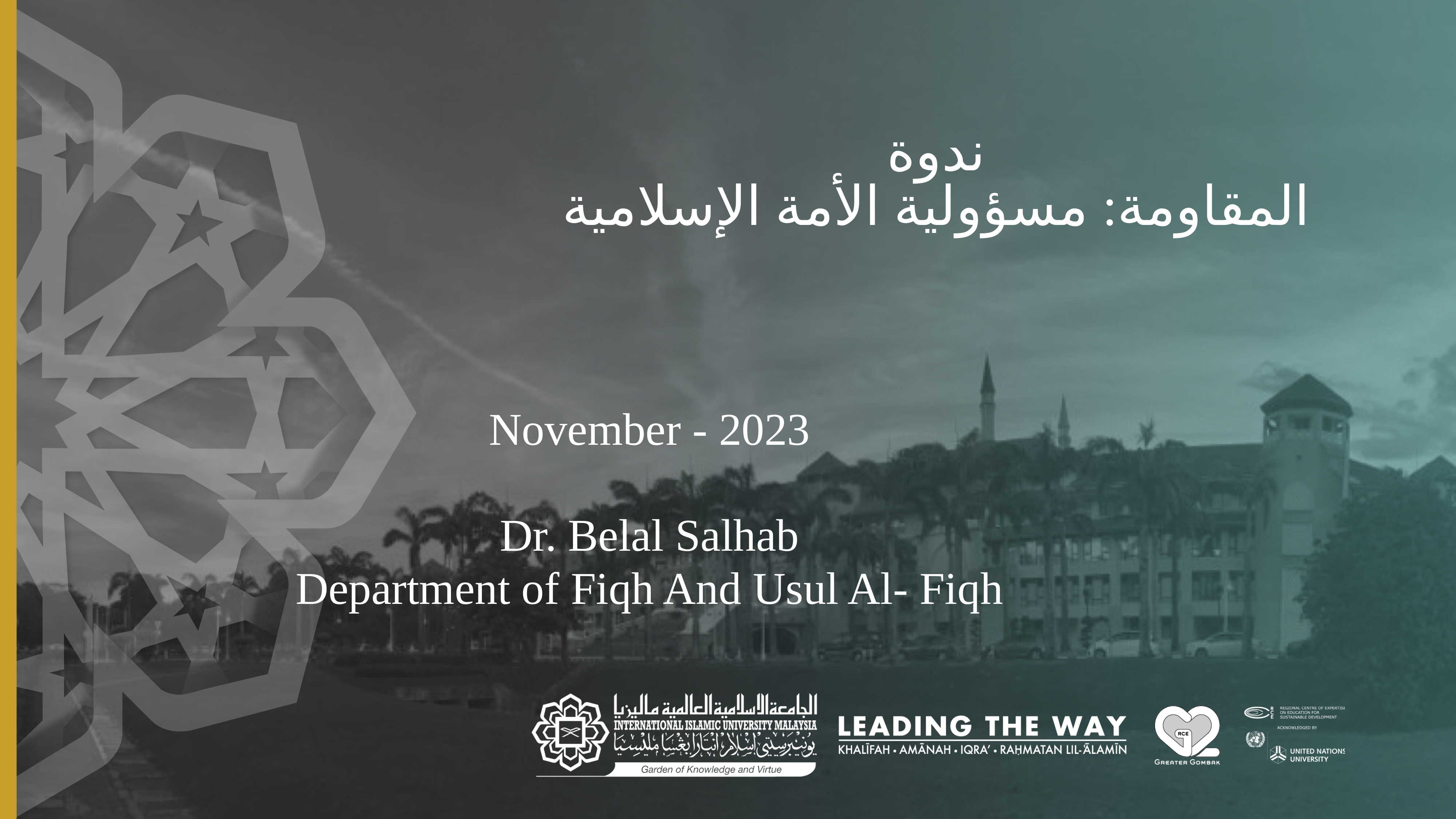

# ندوة المقاومة: مسؤولية الأمة الإسلامية
November - 2023

Dr. Belal Salhab
Department of Fiqh And Usul Al- Fiqh